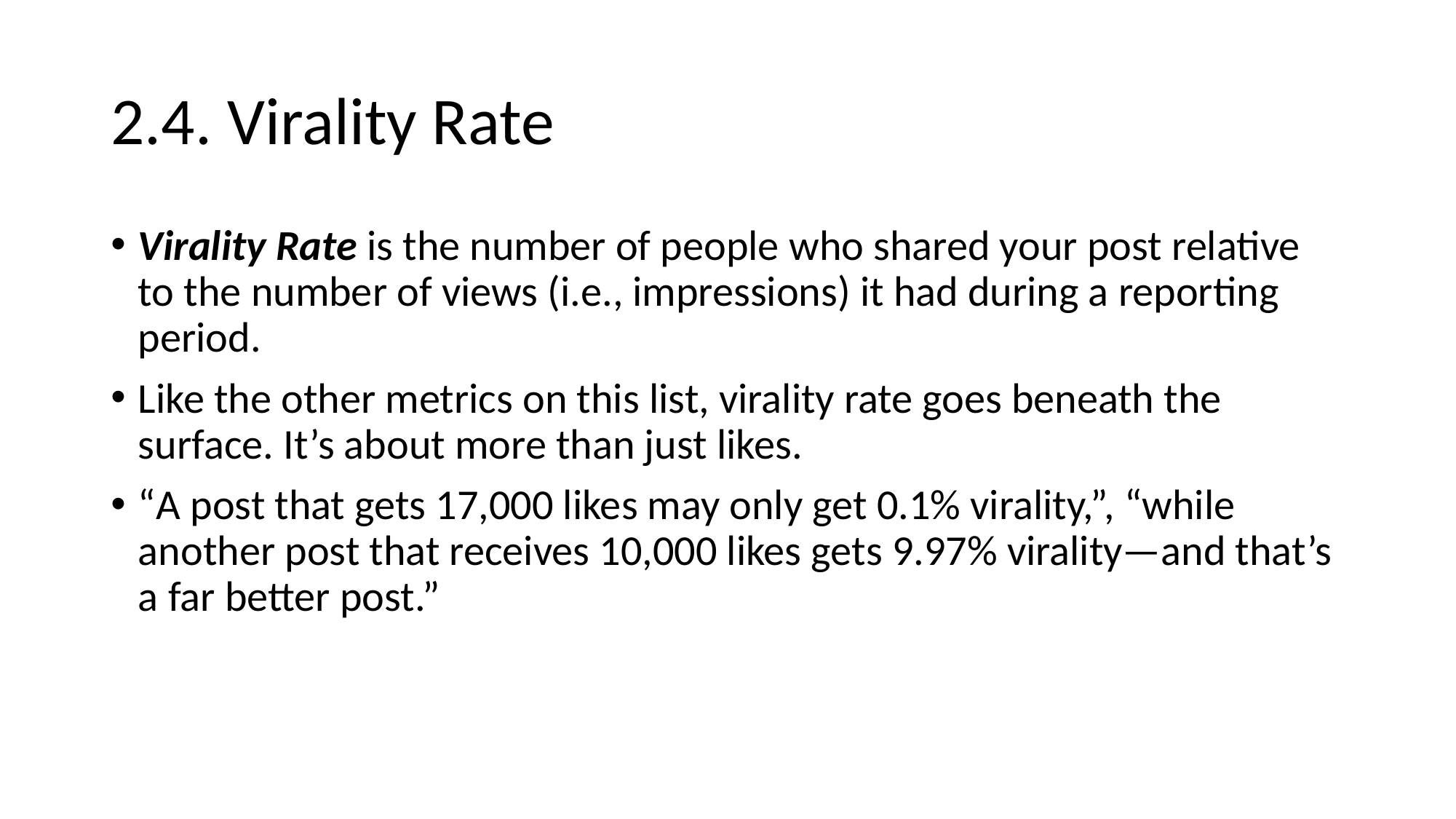

# 2.4. Virality Rate
Virality Rate is the number of people who shared your post relative to the number of views (i.e., impressions) it had during a reporting period.
Like the other metrics on this list, virality rate goes beneath the surface. It’s about more than just likes.
“A post that gets 17,000 likes may only get 0.1% virality,”, “while another post that receives 10,000 likes gets 9.97% virality—and that’s a far better post.”